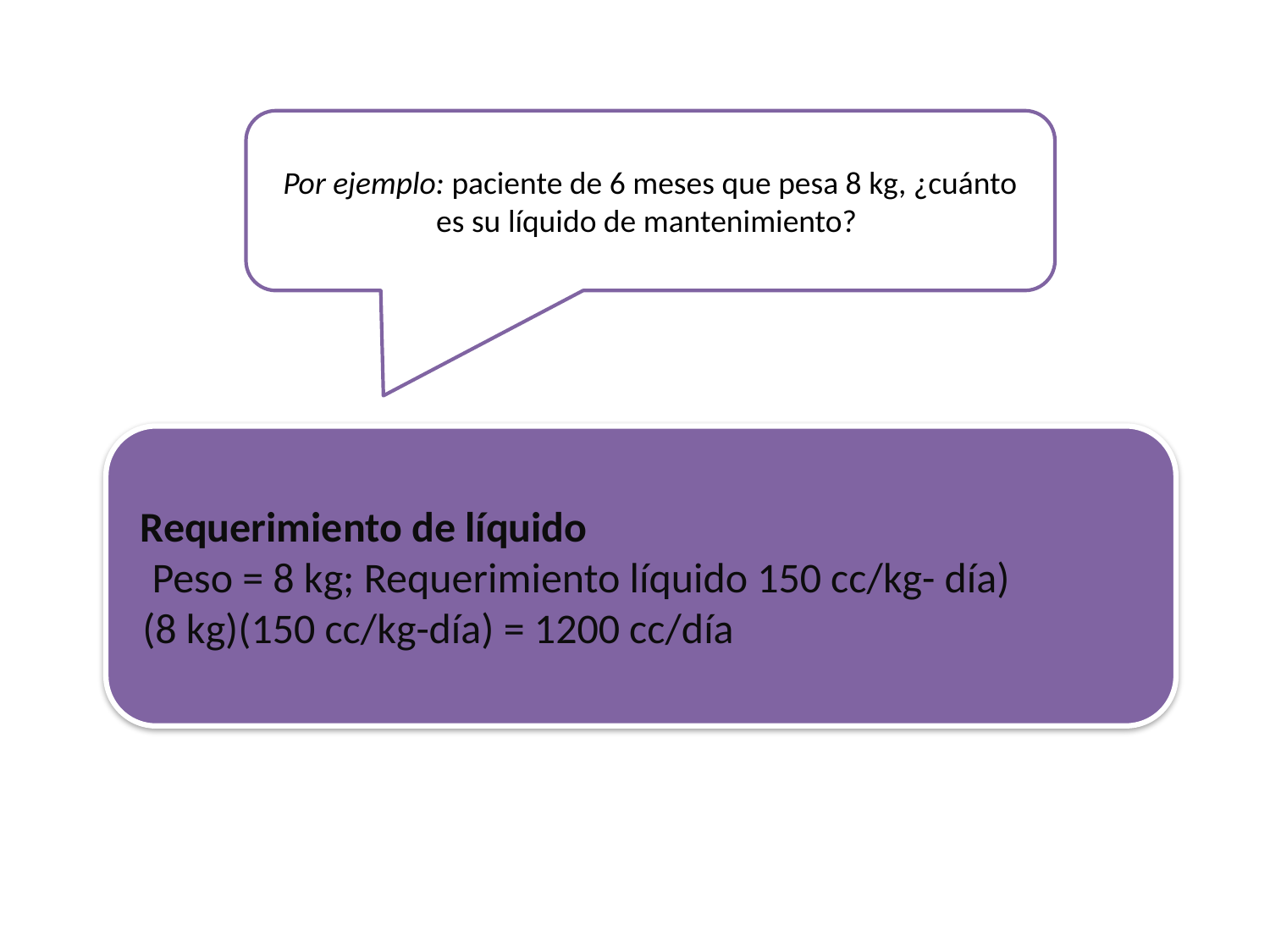

Por ejemplo: paciente de 6 meses que pesa 8 kg, ¿cuánto es su líquido de mantenimiento?
 Requerimiento de líquido
  Peso = 8 kg; Requerimiento líquido 150 cc/kg- día)
 (8 kg)(150 cc/kg-día) = 1200 cc/día